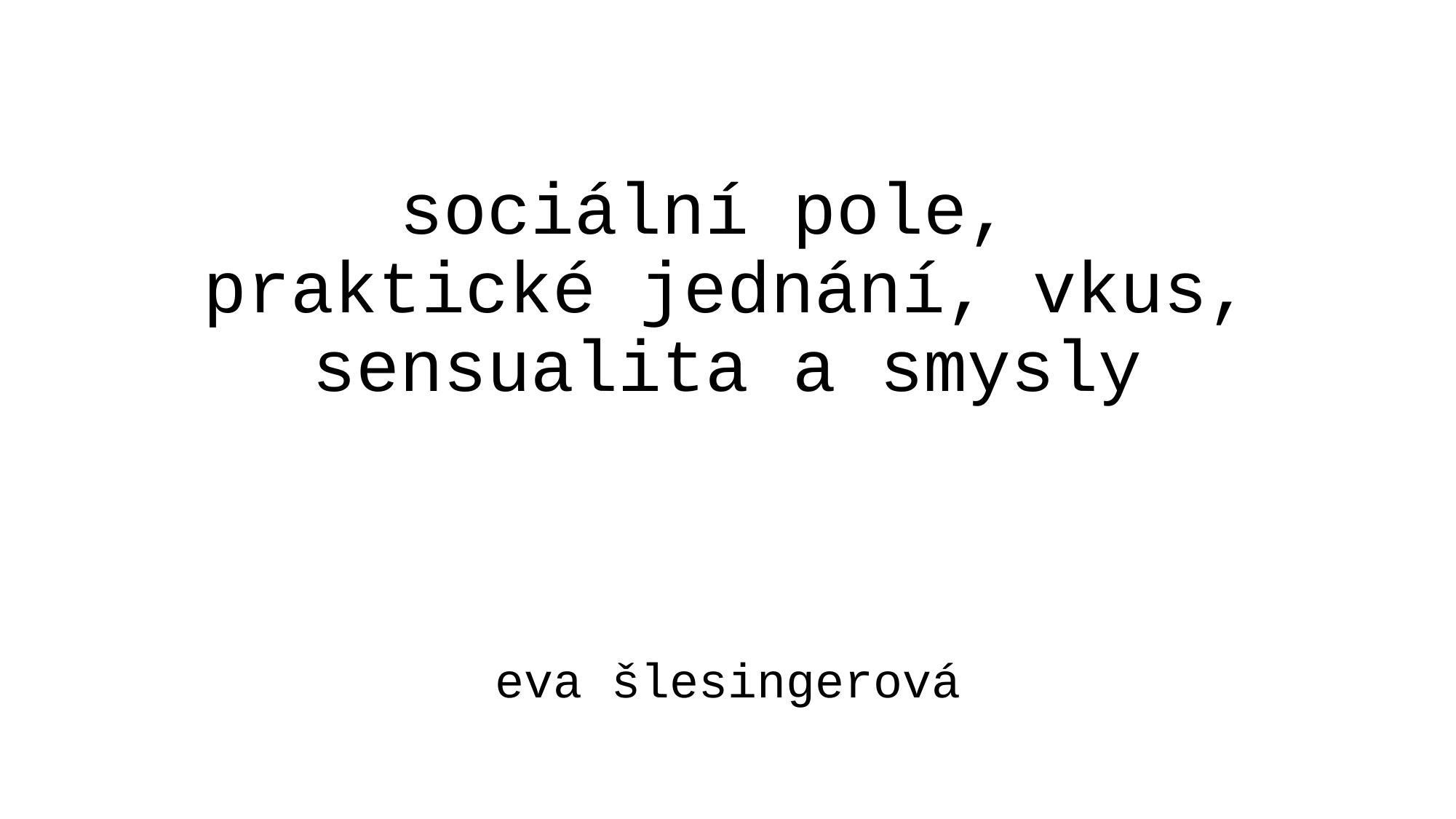

# sociální pole, praktické jednání, vkus, sensualita a smysly
eva šlesingerová